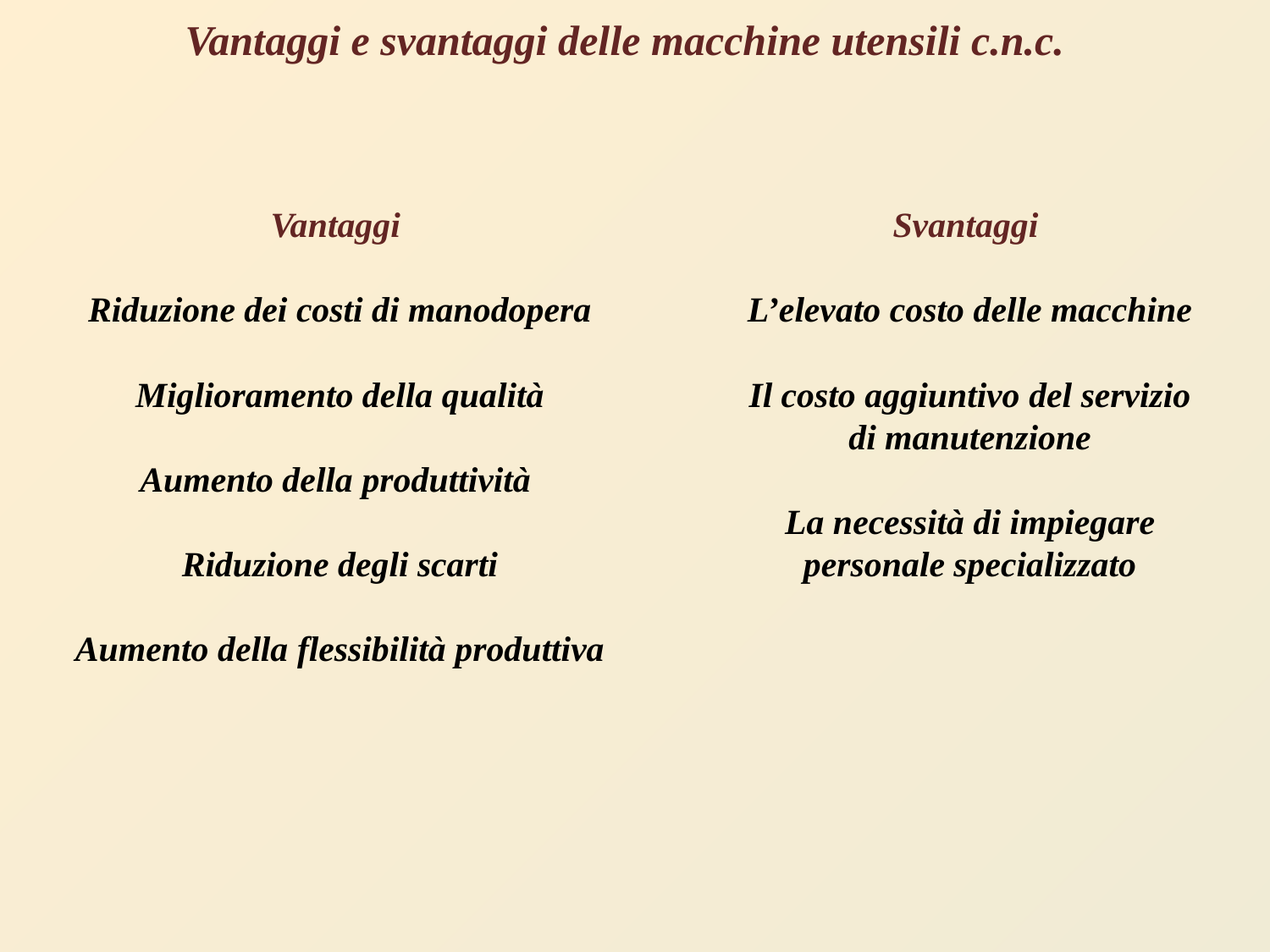

Vantaggi e svantaggi delle macchine utensili c.n.c.
Vantaggi

Riduzione dei costi di manodopera

Miglioramento della qualità

Aumento della produttività

Riduzione degli scarti

Aumento della flessibilità produttiva
Svantaggi

L’elevato costo delle macchine

Il costo aggiuntivo del servizio di manutenzione

La necessità di impiegare personale specializzato